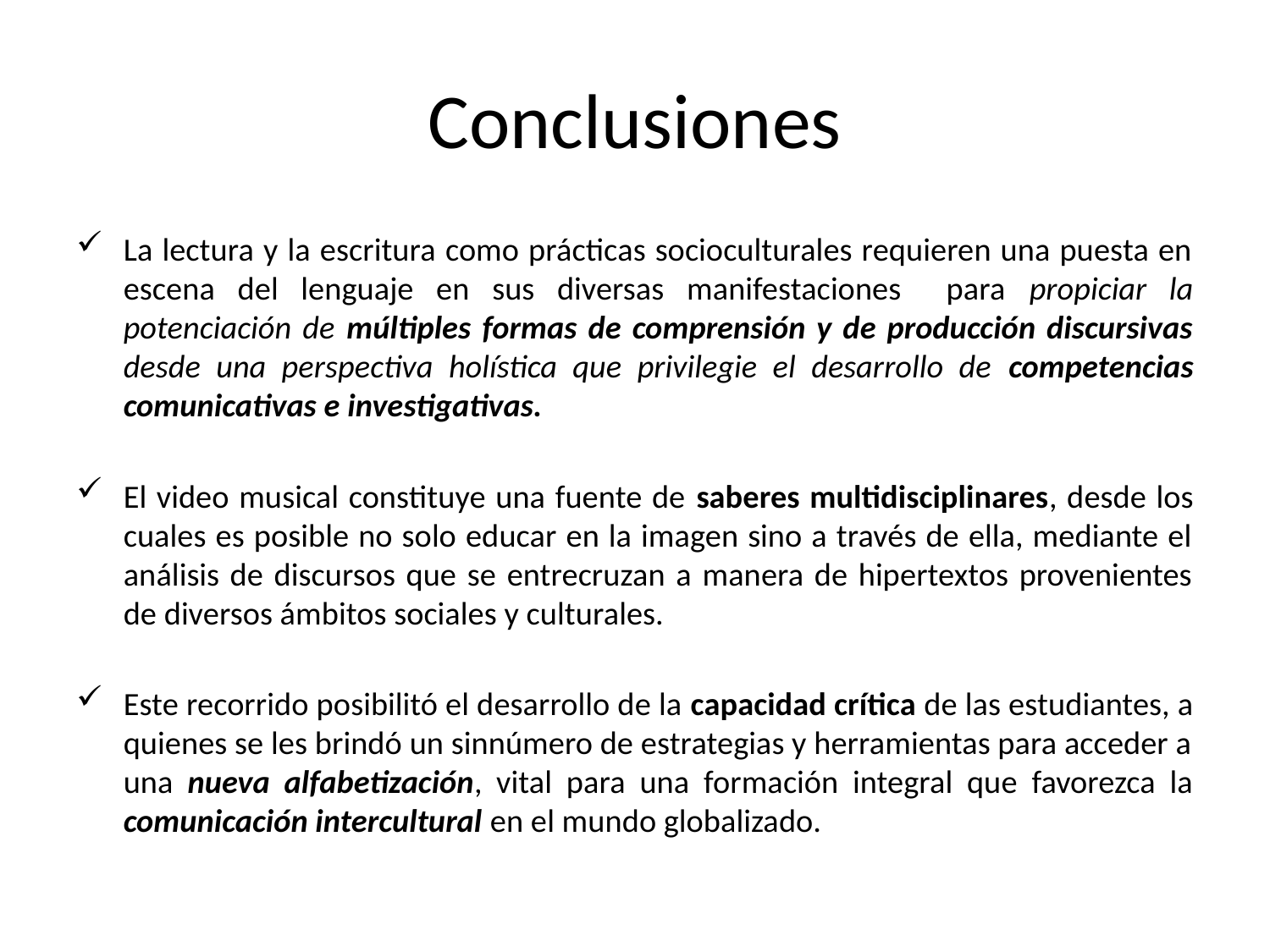

# Conclusiones
La lectura y la escritura como prácticas socioculturales requieren una puesta en escena del lenguaje en sus diversas manifestaciones  para propiciar la potenciación de múltiples formas de comprensión y de producción discursivas desde una perspectiva holística que privilegie el desarrollo de competencias comunicativas e investigativas.

El video musical constituye una fuente de saberes multidisciplinares, desde los cuales es posible no solo educar en la imagen sino a través de ella, mediante el análisis de discursos que se entrecruzan a manera de hipertextos provenientes de diversos ámbitos sociales y culturales.

Este recorrido posibilitó el desarrollo de la capacidad crítica de las estudiantes, a quienes se les brindó un sinnúmero de estrategias y herramientas para acceder a una nueva alfabetización, vital para una formación integral que favorezca la comunicación intercultural en el mundo globalizado.